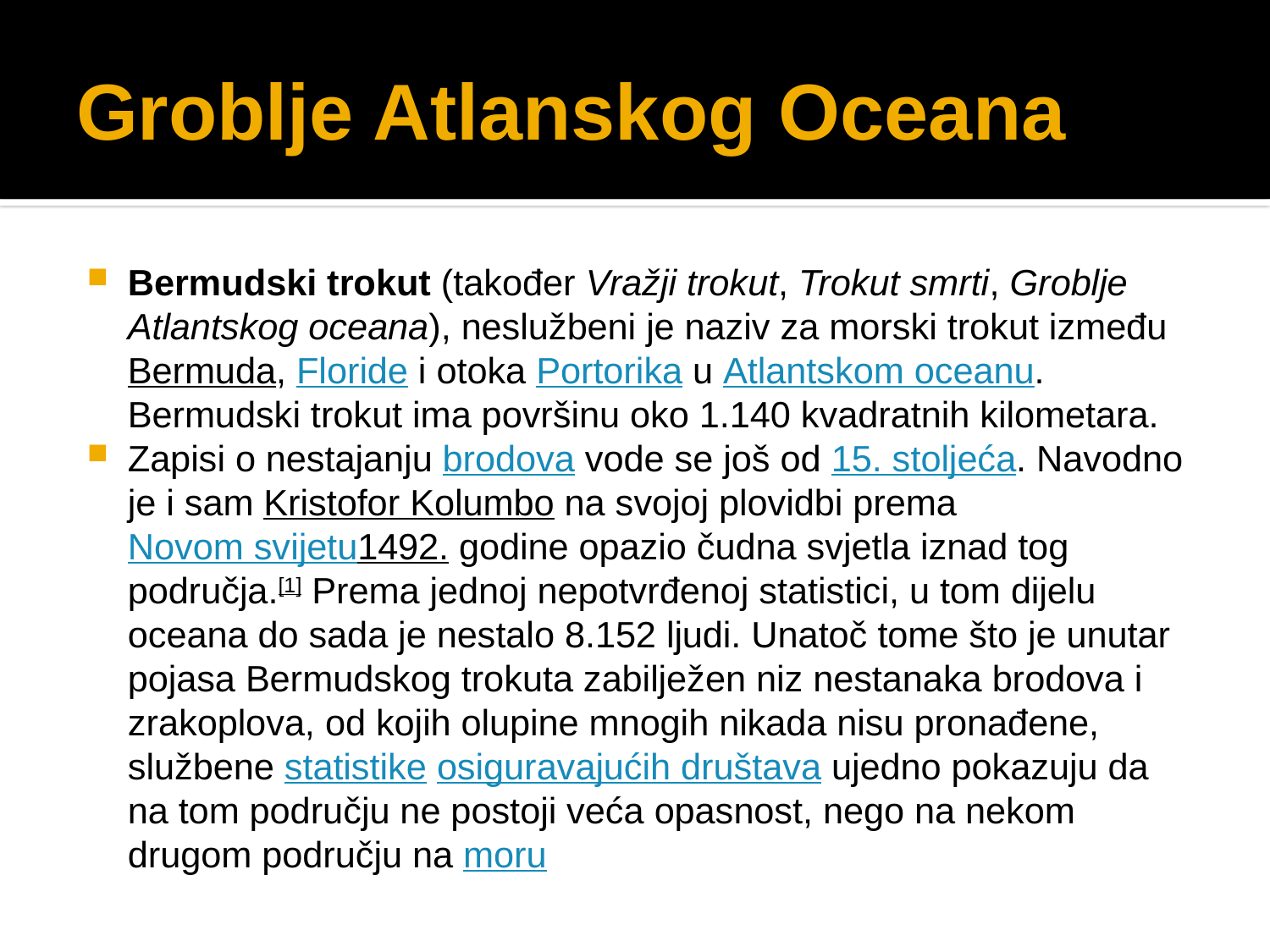

# Groblje Atlanskog Oceana
Bermudski trokut (također Vražji trokut, Trokut smrti, Groblje Atlantskog oceana), neslužbeni je naziv za morski trokut između Bermuda, Floride i otoka Portorika u Atlantskom oceanu. Bermudski trokut ima površinu oko 1.140 kvadratnih kilometara.
Zapisi o nestajanju brodova vode se još od 15. stoljeća. Navodno je i sam Kristofor Kolumbo na svojoj plovidbi prema Novom svijetu1492. godine opazio čudna svjetla iznad tog područja.[1] Prema jednoj nepotvrđenoj statistici, u tom dijelu oceana do sada je nestalo 8.152 ljudi. Unatoč tome što je unutar pojasa Bermudskog trokuta zabilježen niz nestanaka brodova i zrakoplova, od kojih olupine mnogih nikada nisu pronađene, službene statistike osiguravajućih društava ujedno pokazuju da na tom području ne postoji veća opasnost, nego na nekom drugom području na moru